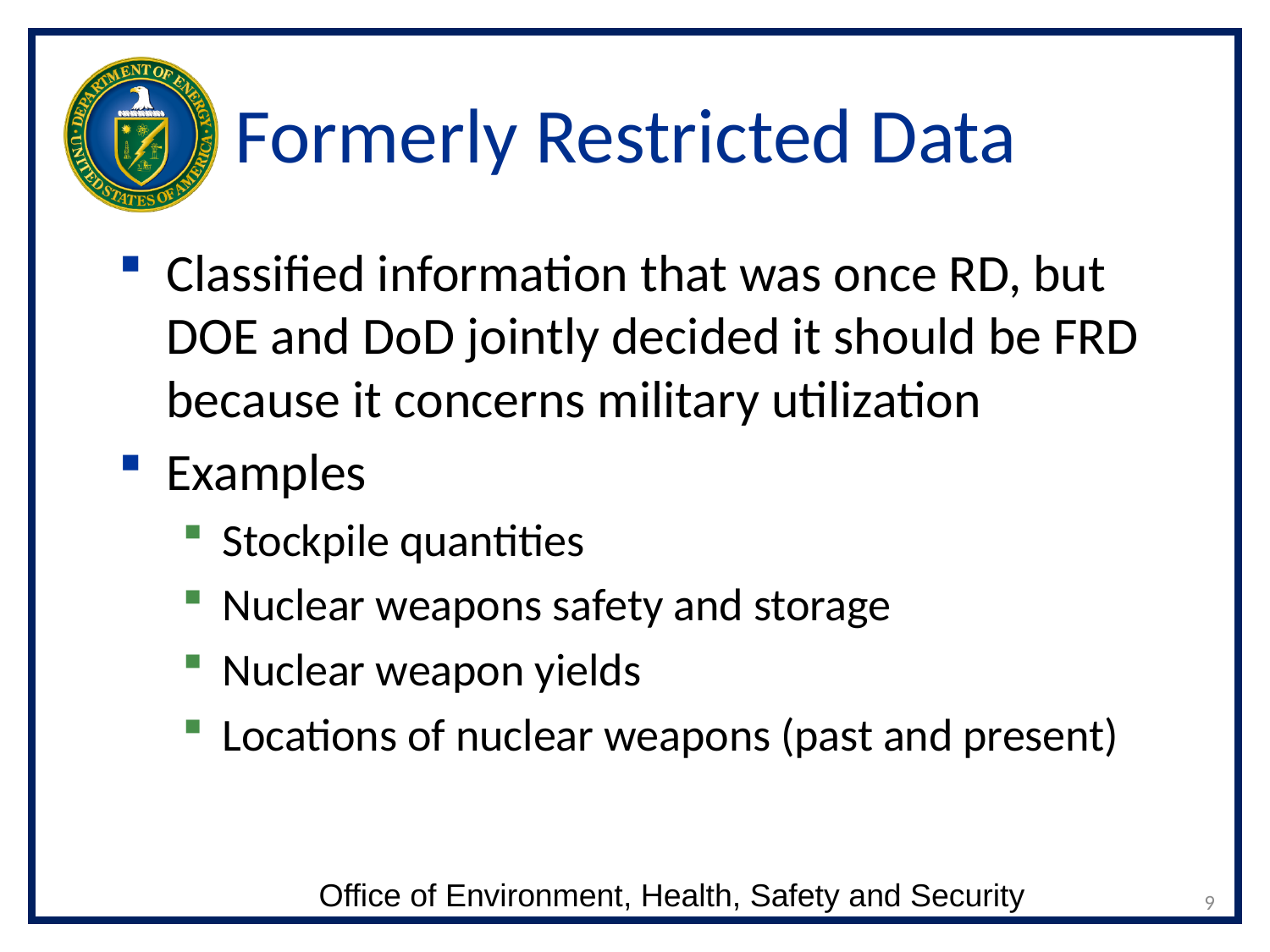

# Formerly Restricted Data
Classified information that was once RD, but DOE and DoD jointly decided it should be FRD because it concerns military utilization
Examples
Stockpile quantities
Nuclear weapons safety and storage
Nuclear weapon yields
Locations of nuclear weapons (past and present)
9